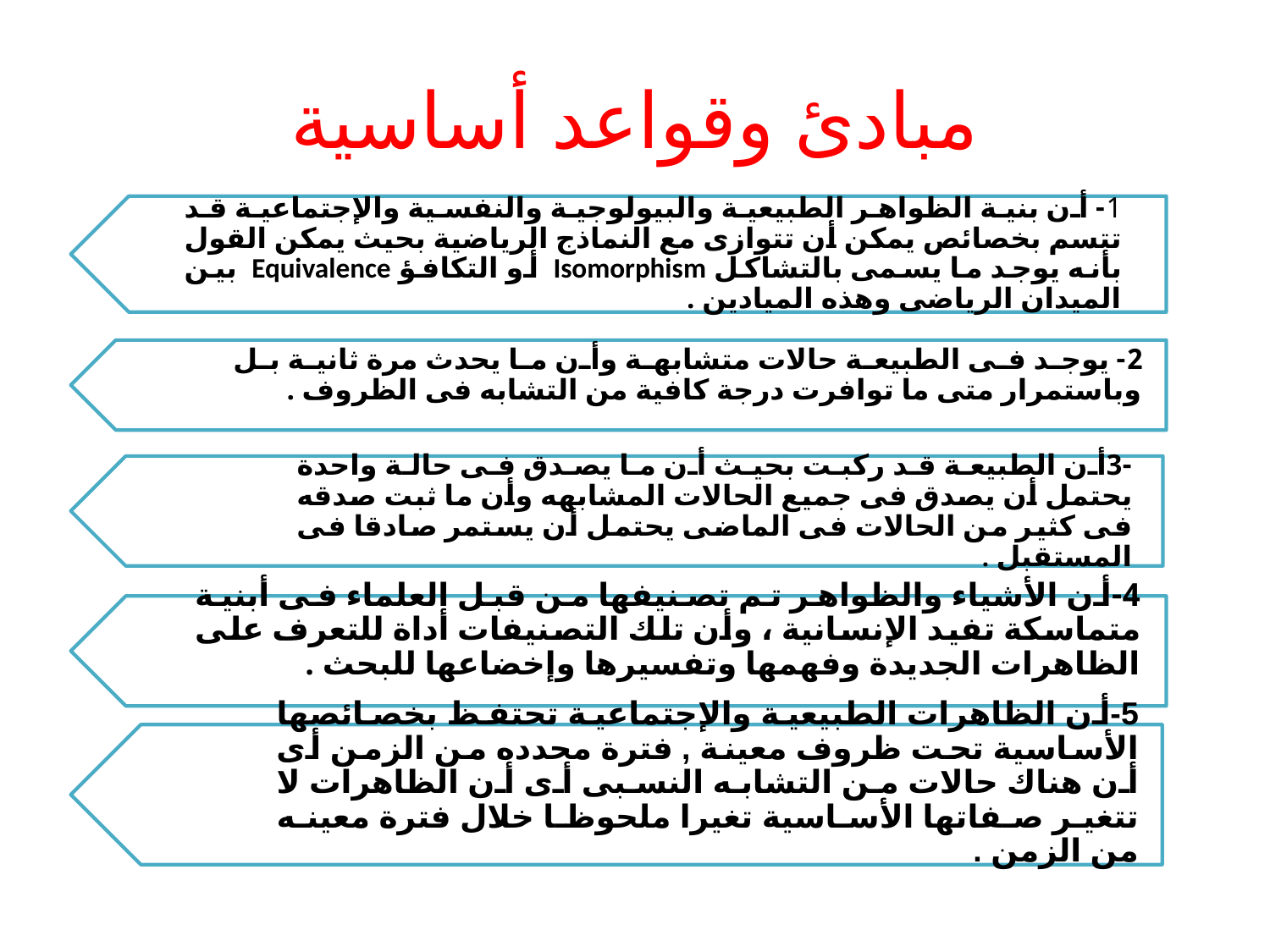

# مبادئ وقواعد أساسية

1- أن بنية الظواهر الطبيعية والبيولوجية والنفسية والإجتماعية قد تتسم بخصائص يمكن أن تتوازى مع النماذج الرياضية بحيث يمكن القول بأنه يوجد ما يسمى بالتشاكل Isomorphism  أو التكافؤ Equivalence  بين الميدان الرياضى وهذه الميادين .

2- يوجد فى الطبيعة حالات متشابهة وأن ما يحدث مرة ثانية بل وباستمرار متى ما توافرت درجة كافية من التشابه فى الظروف .

-3أن الطبيعة قد ركبت بحيث أن ما يصدق فى حالة واحدة يحتمل أن يصدق فى جميع الحالات المشابهه وأن ما ثبت صدقه فى كثير من الحالات فى الماضى يحتمل أن يستمر صادقا فى المستقبل .

4-أن الأشياء والظواهر تم تصنيفها من قبل العلماء فى أبنية متماسكة تفيد الإنسانية ، وأن تلك التصنيفات أداة للتعرف على الظاهرات الجديدة وفهمها وتفسيرها وإخضاعها للبحث .

5-أن الظاهرات الطبيعية والإجتماعية تحتفظ بخصائصها الأساسية تحت ظروف معينة , فترة محدده من الزمن أى أن هناك حالات من التشابه النسبى أى أن الظاهرات لا تتغير صفاتها الأساسية تغيرا ملحوظا خلال فترة معينه من الزمن .